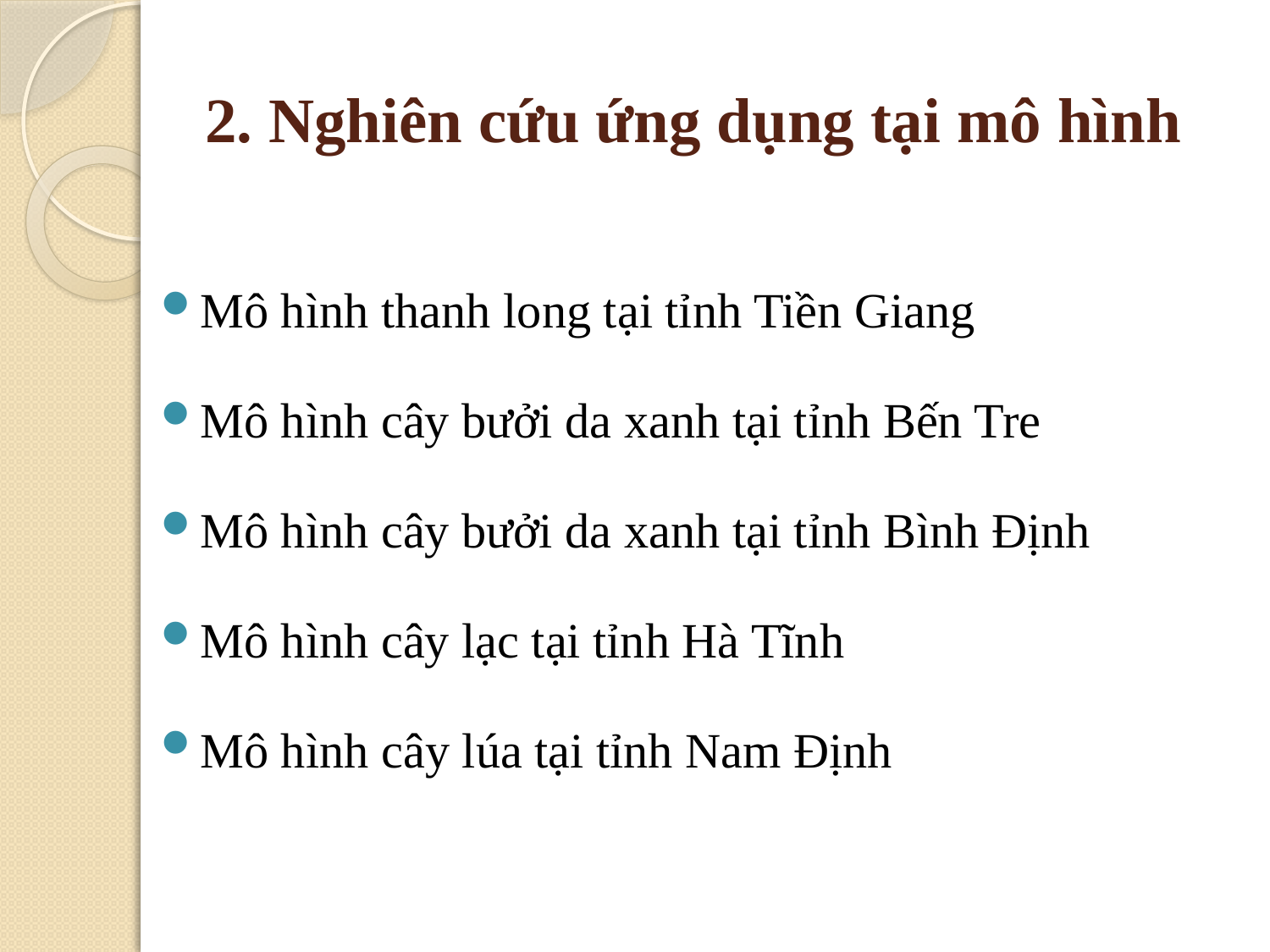

# 2. Nghiên cứu ứng dụng tại mô hình
Mô hình thanh long tại tỉnh Tiền Giang
Mô hình cây bưởi da xanh tại tỉnh Bến Tre
Mô hình cây bưởi da xanh tại tỉnh Bình Định
Mô hình cây lạc tại tỉnh Hà Tĩnh
Mô hình cây lúa tại tỉnh Nam Định